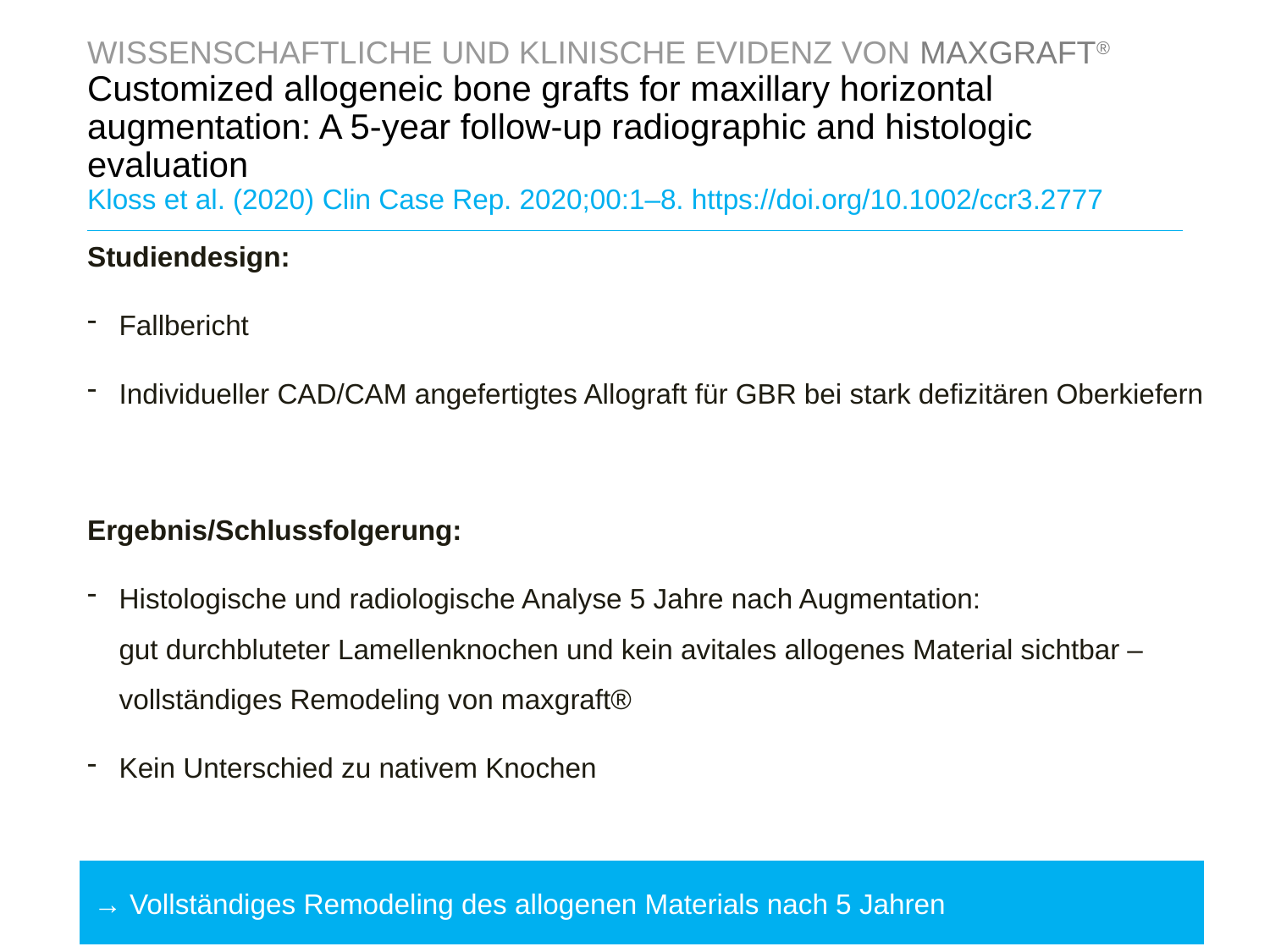

# WISSENSCHAFTLICHE UND KLINISCHE EVIDENZ VON maxgraft® Customized allogeneic bone grafts for maxillary horizontal augmentation: A 5-year follow-up radiographic and histologic evaluation Kloss et al. (2020) Clin Case Rep. 2020;00:1–8. https://doi.org/10.1002/ccr3.2777
Studiendesign:
Fallbericht
Individueller CAD/CAM angefertigtes Allograft für GBR bei stark defizitären Oberkiefern

Ergebnis/Schlussfolgerung:
Histologische und radiologische Analyse 5 Jahre nach Augmentation:
gut durchbluteter Lamellenknochen und kein avitales allogenes Material sichtbar – vollständiges Remodeling von maxgraft®
Kein Unterschied zu nativem Knochen

→ Vollständiges Remodeling des allogenen Materials nach 5 Jahren